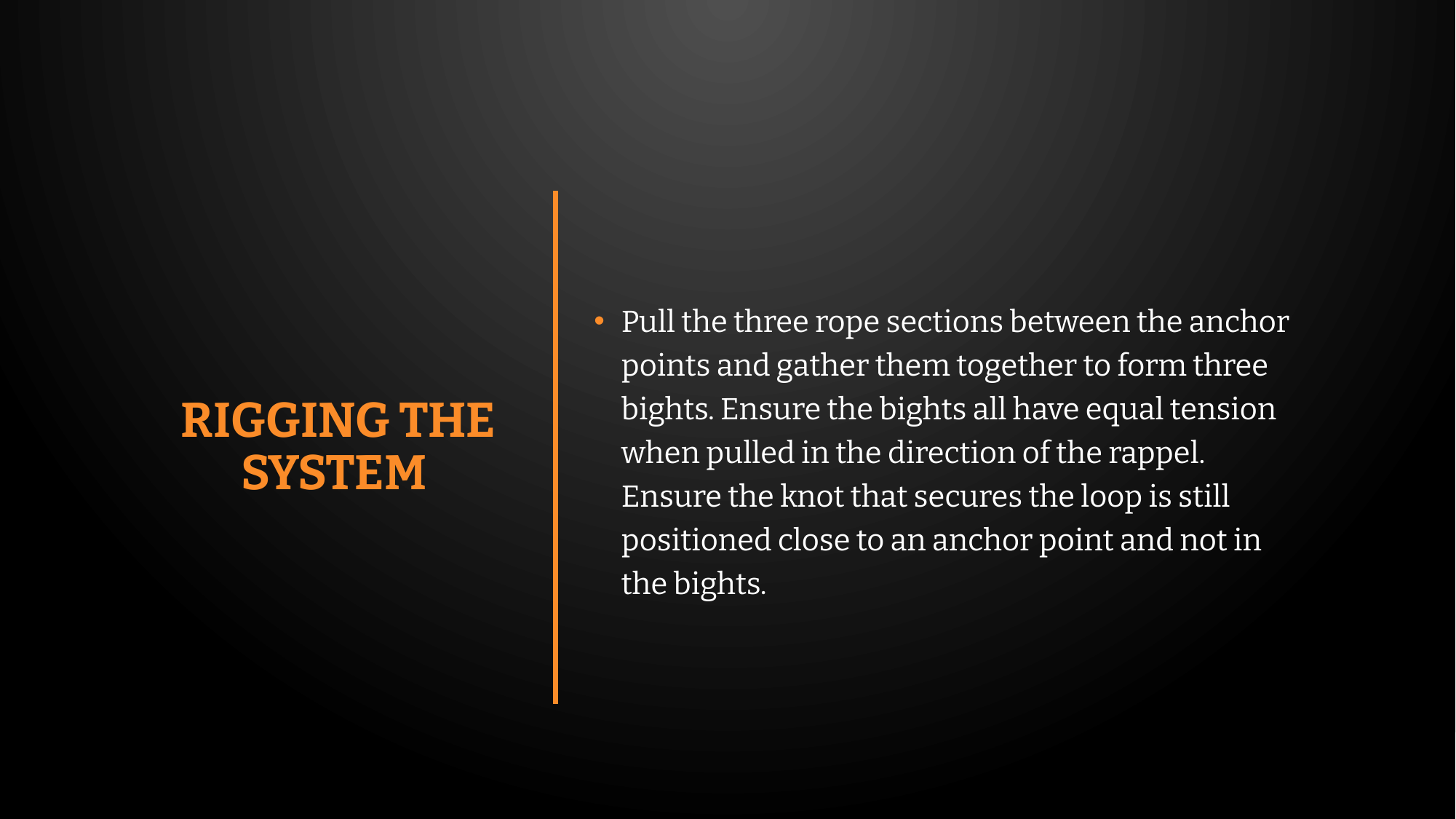

# Rigging the system
Pull the three rope sections between the anchor points and gather them together to form three bights. Ensure the bights all have equal tension when pulled in the direction of the rappel. Ensure the knot that secures the loop is still positioned close to an anchor point and not in the bights.